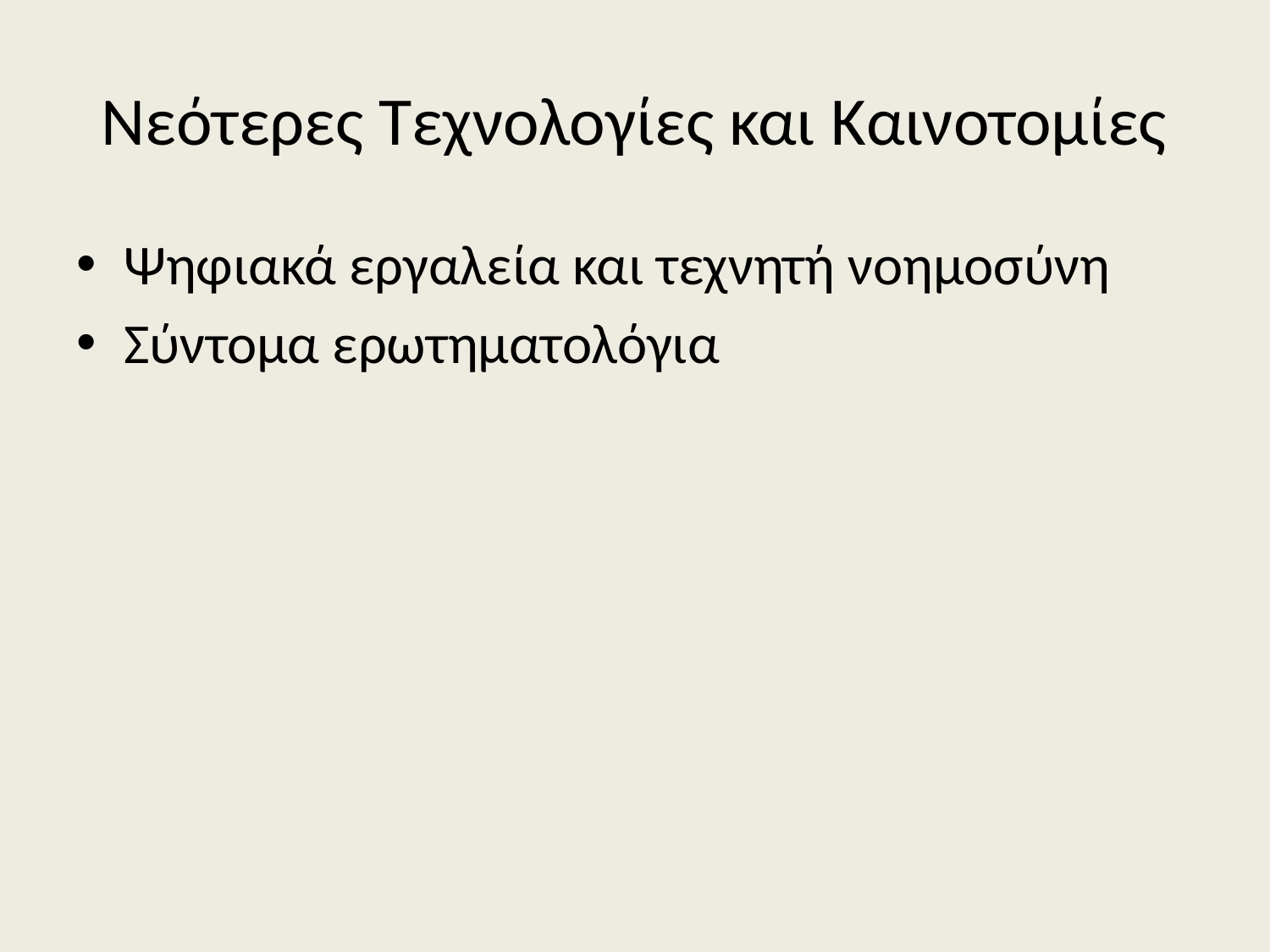

# Νεότερες Τεχνολογίες και Καινοτομίες
Ψηφιακά εργαλεία και τεχνητή νοημοσύνη
Σύντομα ερωτηματολόγια